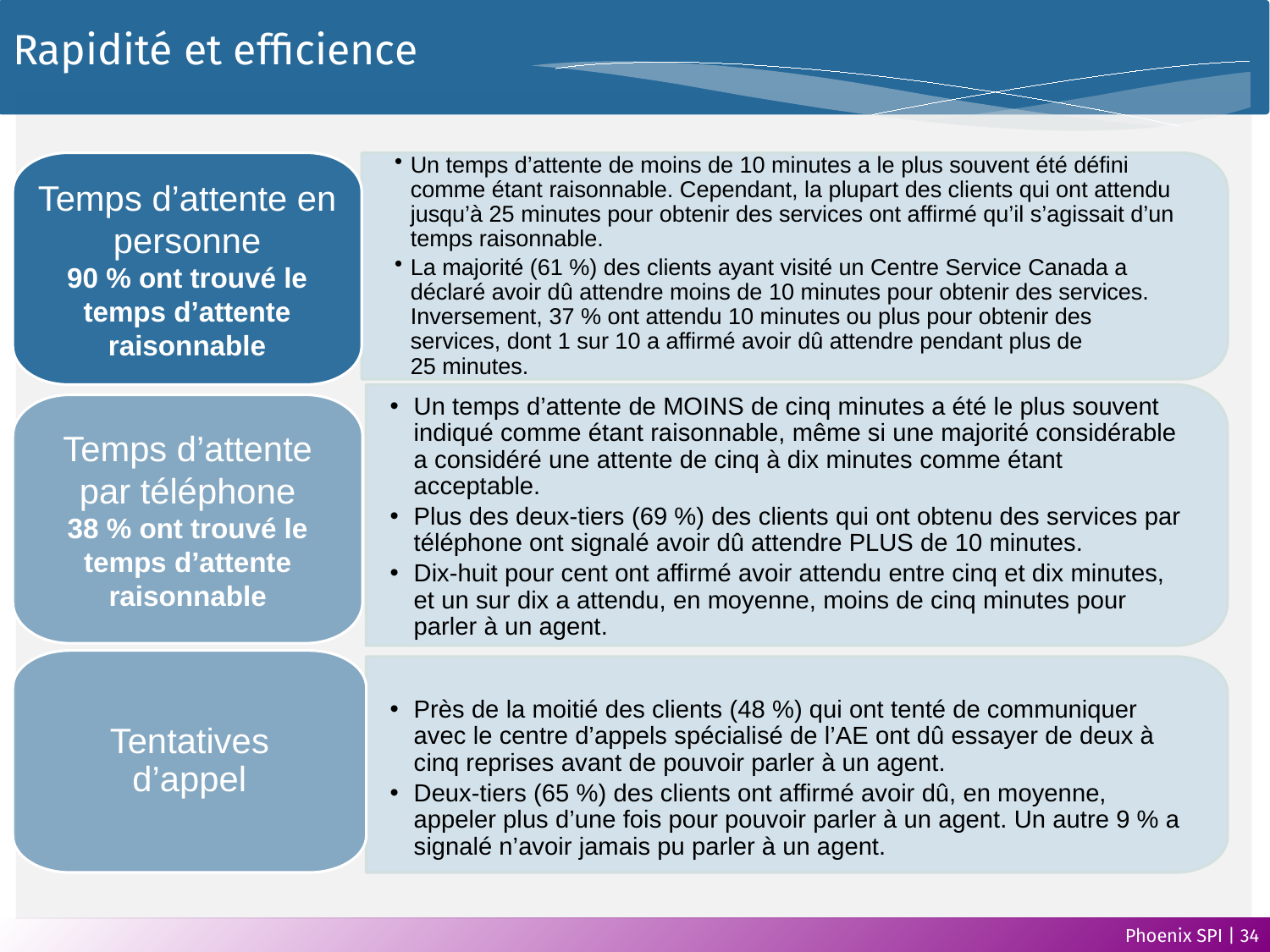

# Rapidité et efficience
Temps d’attente en personne
90 % ont trouvé le temps d’attente raisonnable
Un temps d’attente de moins de 10 minutes a le plus souvent été défini comme étant raisonnable. Cependant, la plupart des clients qui ont attendu jusqu’à 25 minutes pour obtenir des services ont affirmé qu’il s’agissait d’un temps raisonnable.
La majorité (61 %) des clients ayant visité un Centre Service Canada a déclaré avoir dû attendre moins de 10 minutes pour obtenir des services. Inversement, 37 % ont attendu 10 minutes ou plus pour obtenir des services, dont 1 sur 10 a affirmé avoir dû attendre pendant plus de 25 minutes.

Un temps d’attente de MOINS de cinq minutes a été le plus souvent indiqué comme étant raisonnable, même si une majorité considérable a considéré une attente de cinq à dix minutes comme étant acceptable.
Plus des deux-tiers (69 %) des clients qui ont obtenu des services par téléphone ont signalé avoir dû attendre PLUS de 10 minutes.
Dix-huit pour cent ont affirmé avoir attendu entre cinq et dix minutes, et un sur dix a attendu, en moyenne, moins de cinq minutes pour parler à un agent.

Temps d’attente par téléphone
38 % ont trouvé le temps d’attente raisonnable
Tentatives d’appel

Près de la moitié des clients (48 %) qui ont tenté de communiquer avec le centre d’appels spécialisé de l’AE ont dû essayer de deux à cinq reprises avant de pouvoir parler à un agent.
Deux-tiers (65 %) des clients ont affirmé avoir dû, en moyenne, appeler plus d’une fois pour pouvoir parler à un agent. Un autre 9 % a signalé n’avoir jamais pu parler à un agent.